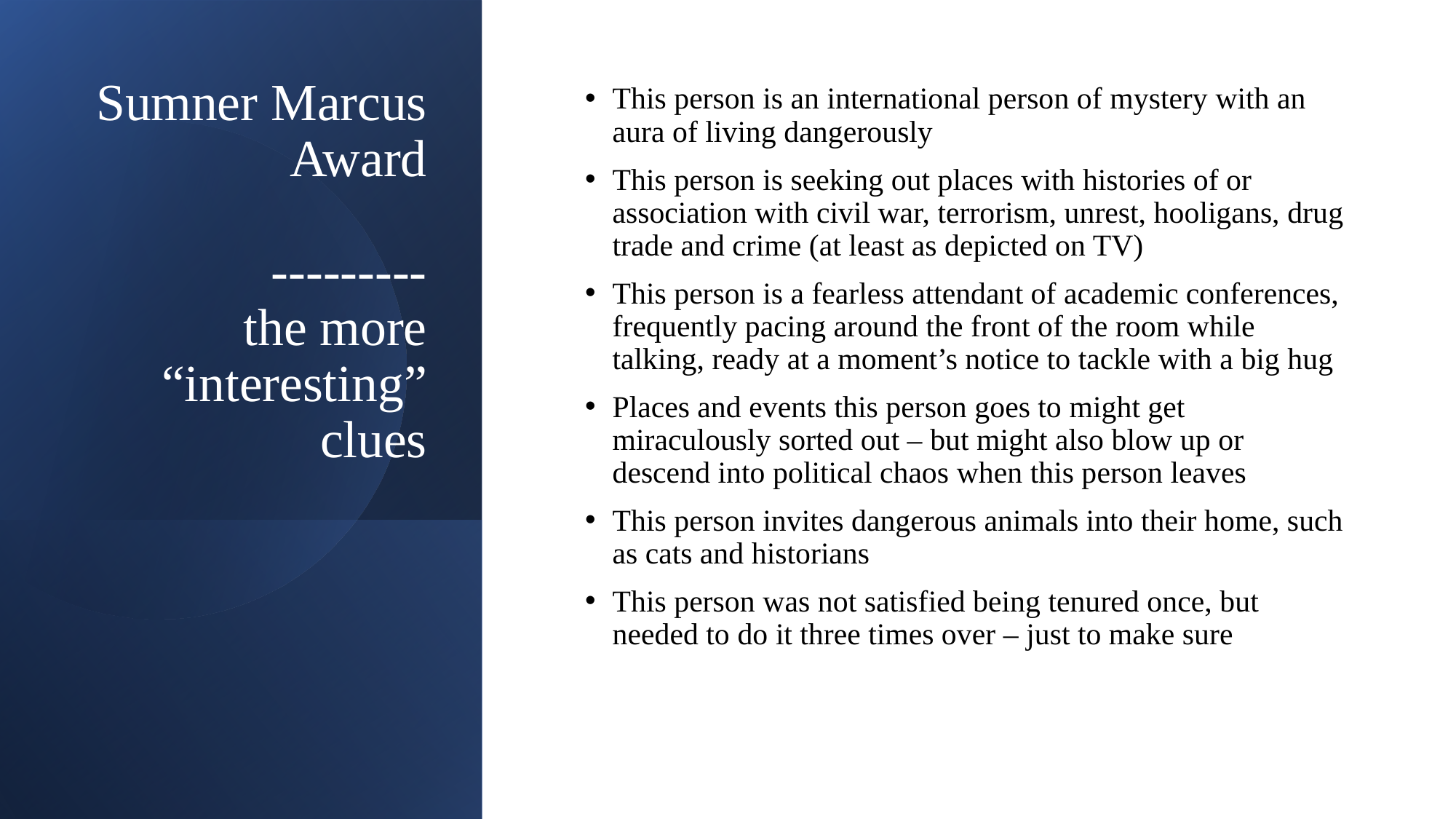

# Sumner Marcus Award --------- the more “interesting” clues
This person is an international person of mystery with an aura of living dangerously
This person is seeking out places with histories of or association with civil war, terrorism, unrest, hooligans, drug trade and crime (at least as depicted on TV)
This person is a fearless attendant of academic conferences, frequently pacing around the front of the room while talking, ready at a moment’s notice to tackle with a big hug
Places and events this person goes to might get miraculously sorted out – but might also blow up or descend into political chaos when this person leaves
This person invites dangerous animals into their home, such as cats and historians
This person was not satisfied being tenured once, but needed to do it three times over – just to make sure